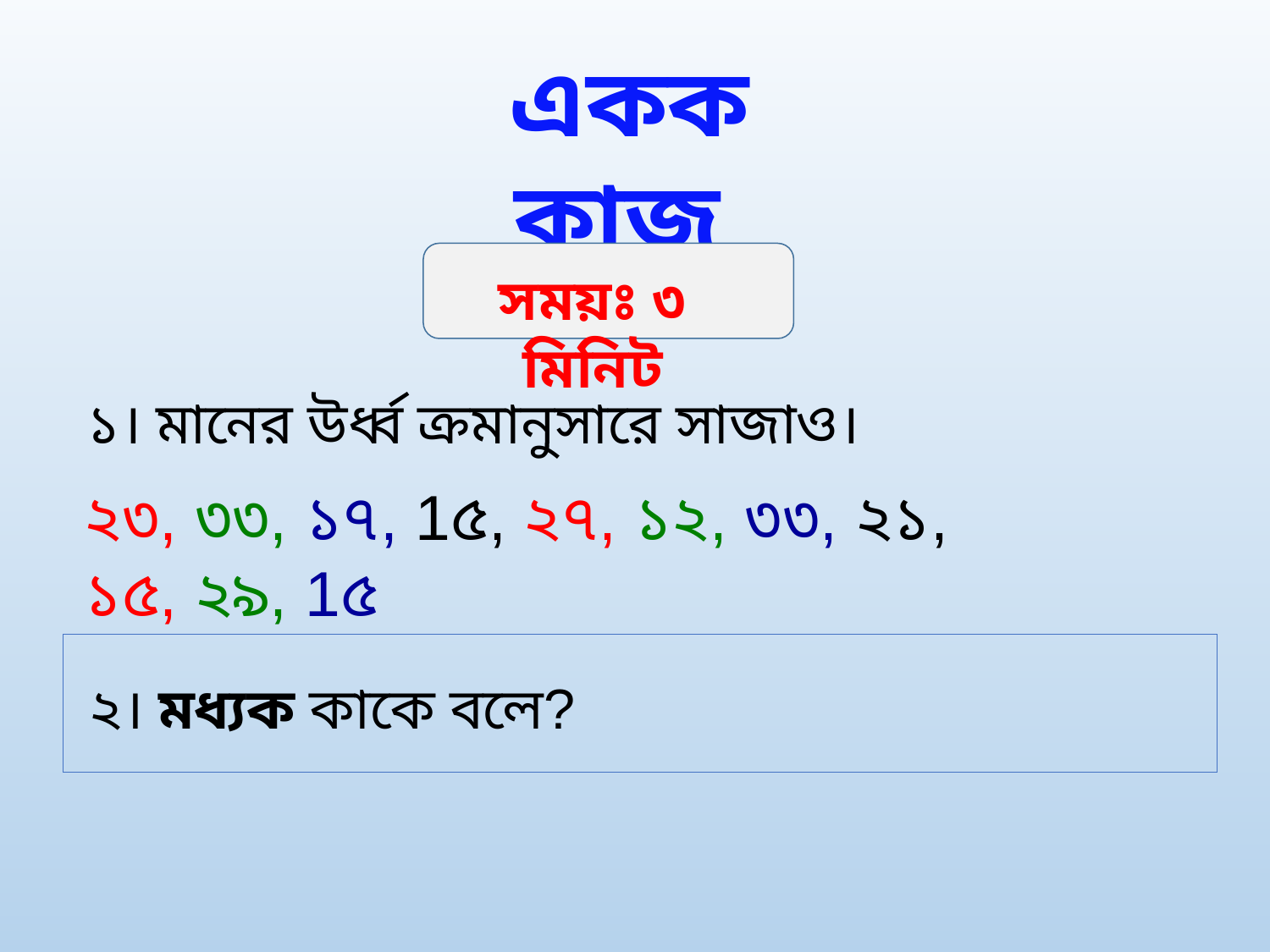

একক কাজ

সময়ঃ ৩ মিনিট

১। মানের উর্ধ্ব ক্রমানুসারে সাজাও।
২৩, ৩৩, ১৭, 1৫, ২৭, ১২, ৩৩, ২১, ১৫, ২৯, 1৫

২। মধ্যক কাকে বলে?